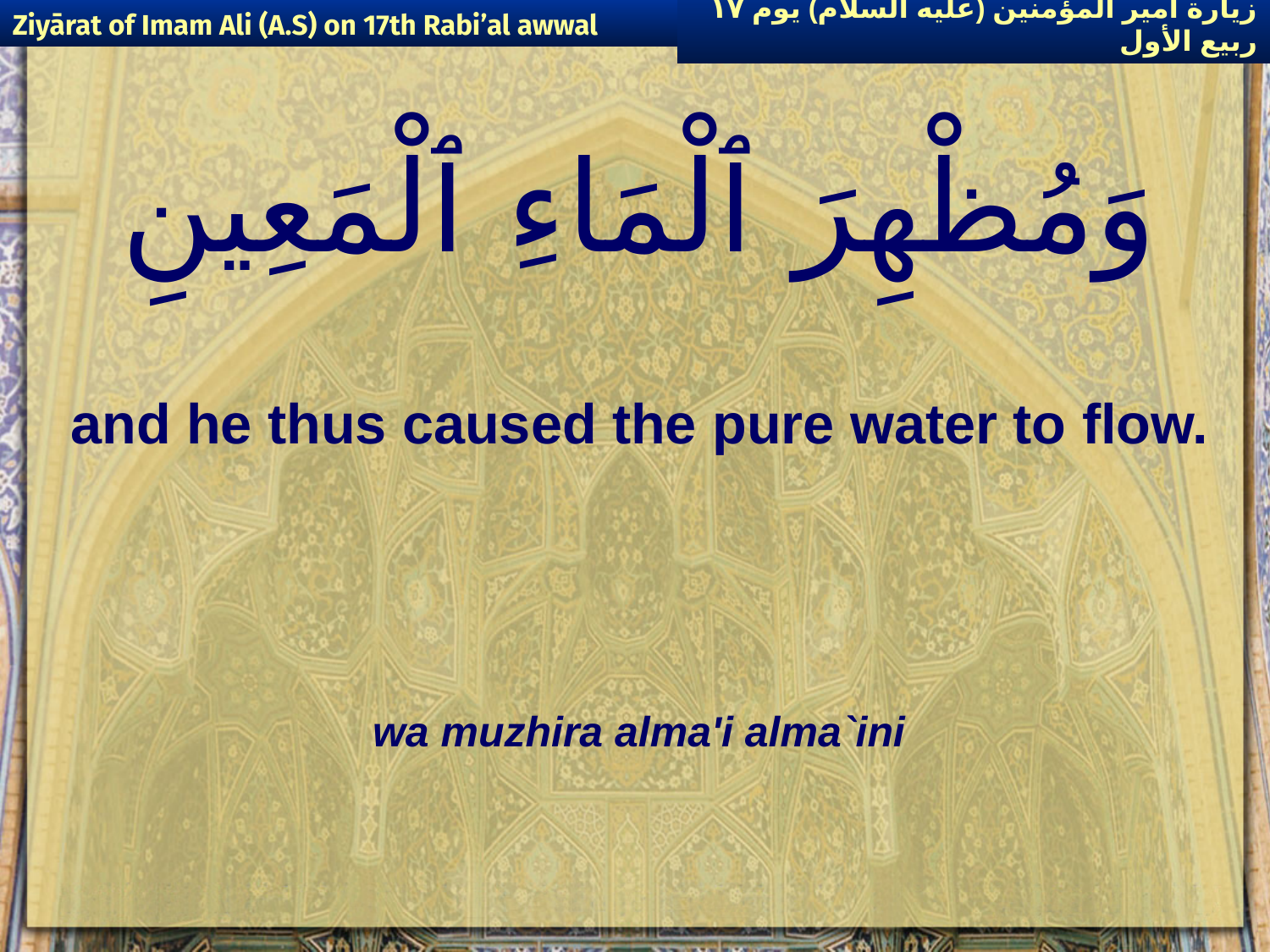

Ziyārat of Imam Ali (A.S) on 17th Rabi’al awwal
زيارة أمير المؤمنين (عليه السلام) يوم ١٧ ربيع الأول
# وَمُظْهِرَ ٱلْمَاءِ ٱلْمَعِينِ
and he thus caused the pure water to flow.
wa muzhira alma'i alma`ini